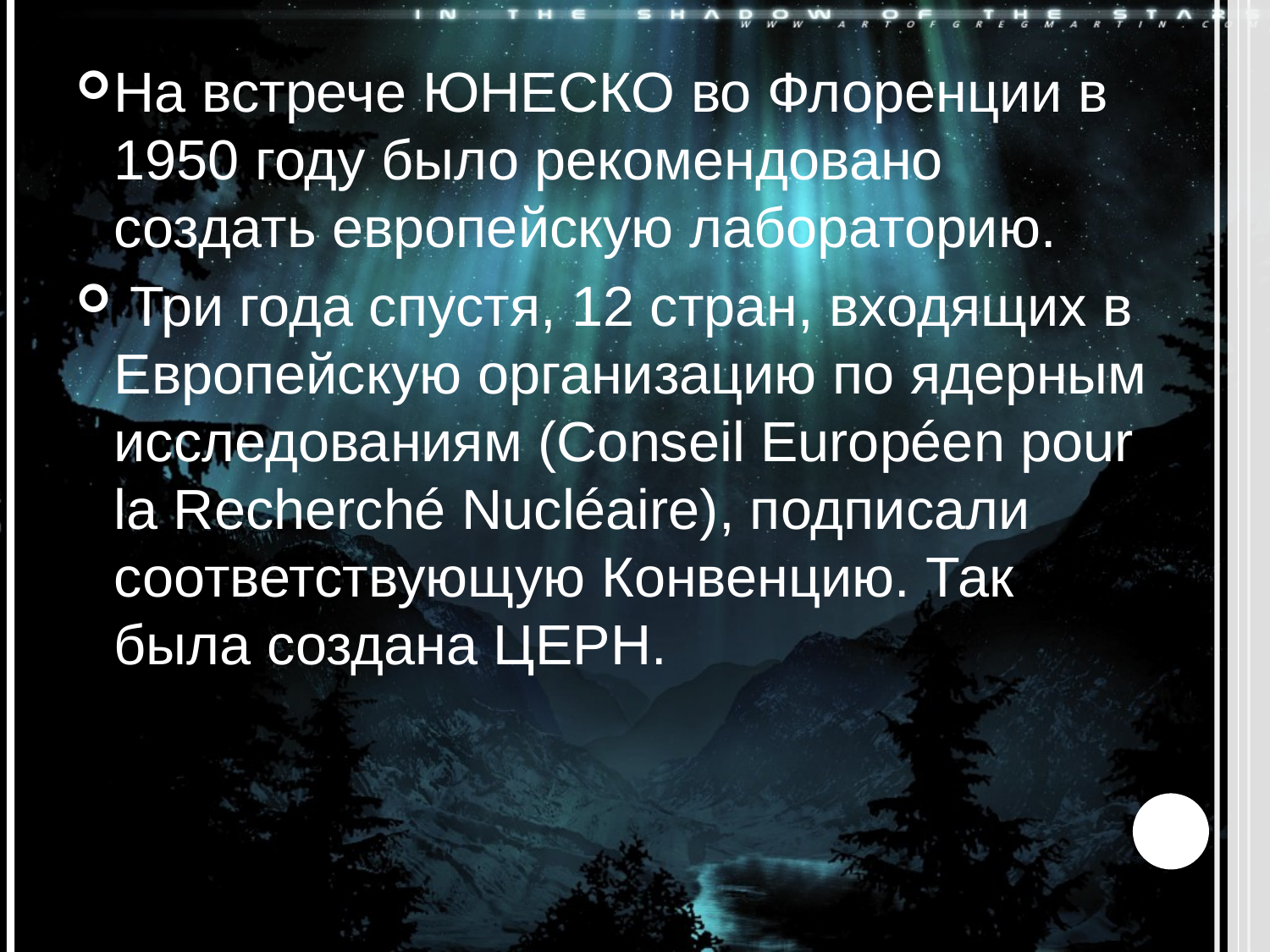

На встрече ЮНЕСКО во Флоренции в 1950 году было рекомендовано создать европейскую лабораторию.
 Три года спустя, 12 стран, входящих в Европейскую организацию по ядерным исследованиям (Conseil Européen pour la Recherché Nucléaire), подписали соответствующую Конвенцию. Так была создана ЦЕРН.